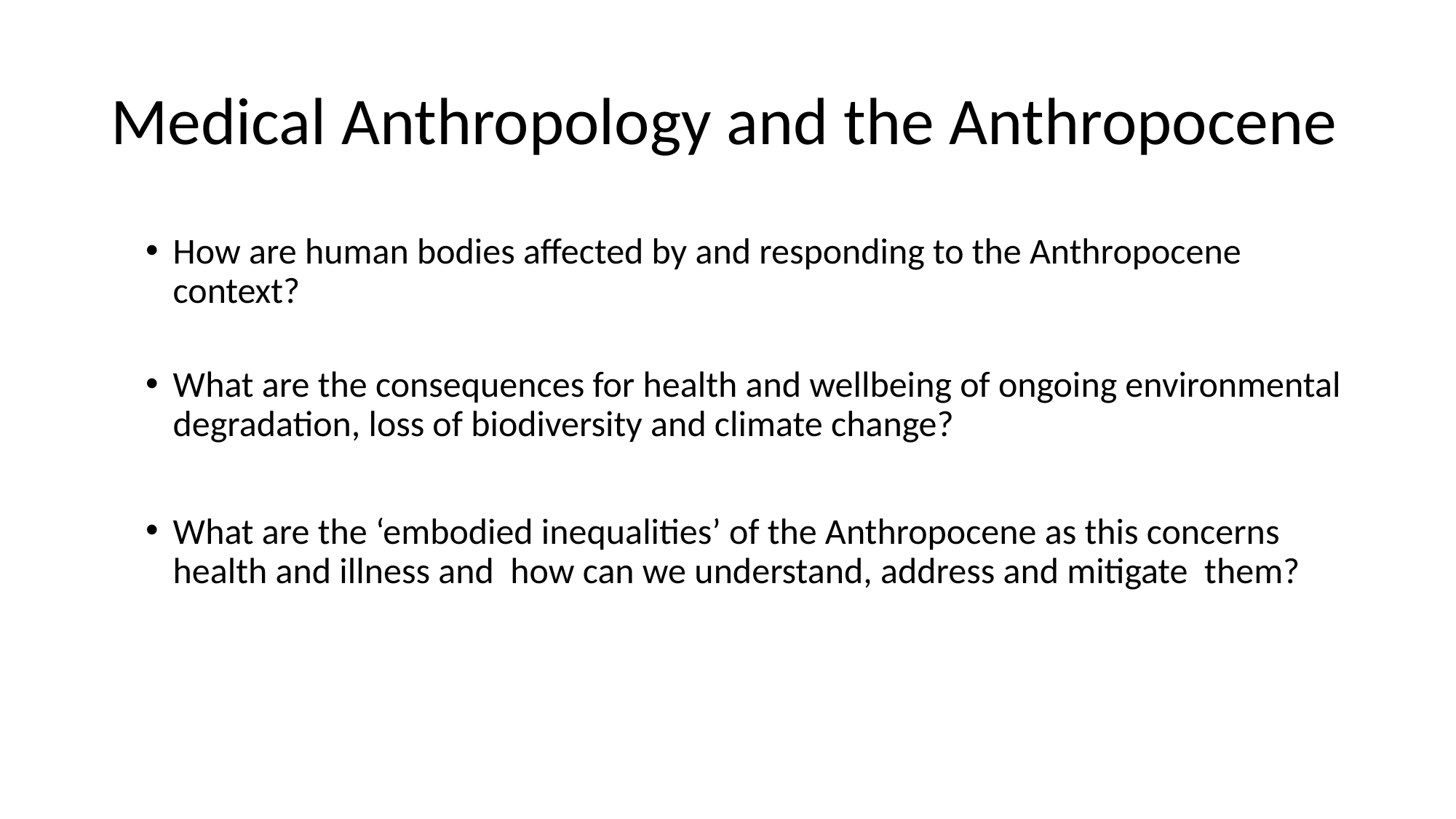

# Medical Anthropology and the Anthropocene

How are human bodies affected by and responding to the Anthropocene context?

What are the consequences for health and wellbeing of ongoing environmental degradation, loss of biodiversity and climate change?

What are the ‘embodied inequalities’ of the Anthropocene as this concerns health and illness and  how can we understand, address and mitigate  them?